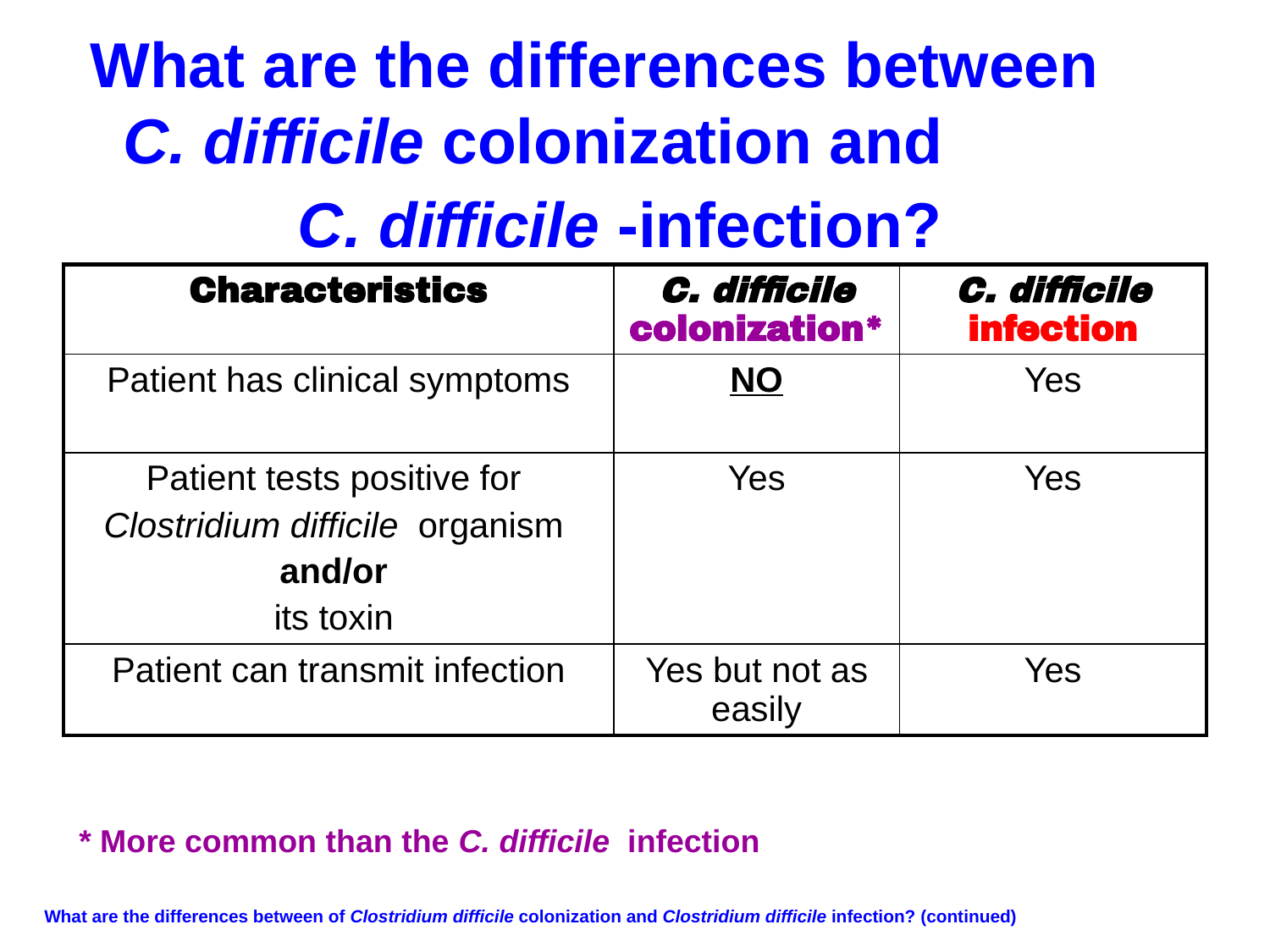

# What are the differences between     C. difficile colonization and C. difficile -infection?
| Characteristics | C. difficile colonization\* | C. difficile infection |
| --- | --- | --- |
| Patient has clinical symptoms | NO | Yes |
| Patient tests positive for Clostridium difficile  organism and/or its toxin | Yes | Yes |
| Patient can transmit infection | Yes but not as easily | Yes |
* More common than the C. difficile  infection
What are the differences between of Clostridium difficile colonization and Clostridium difficile infection? (continued)